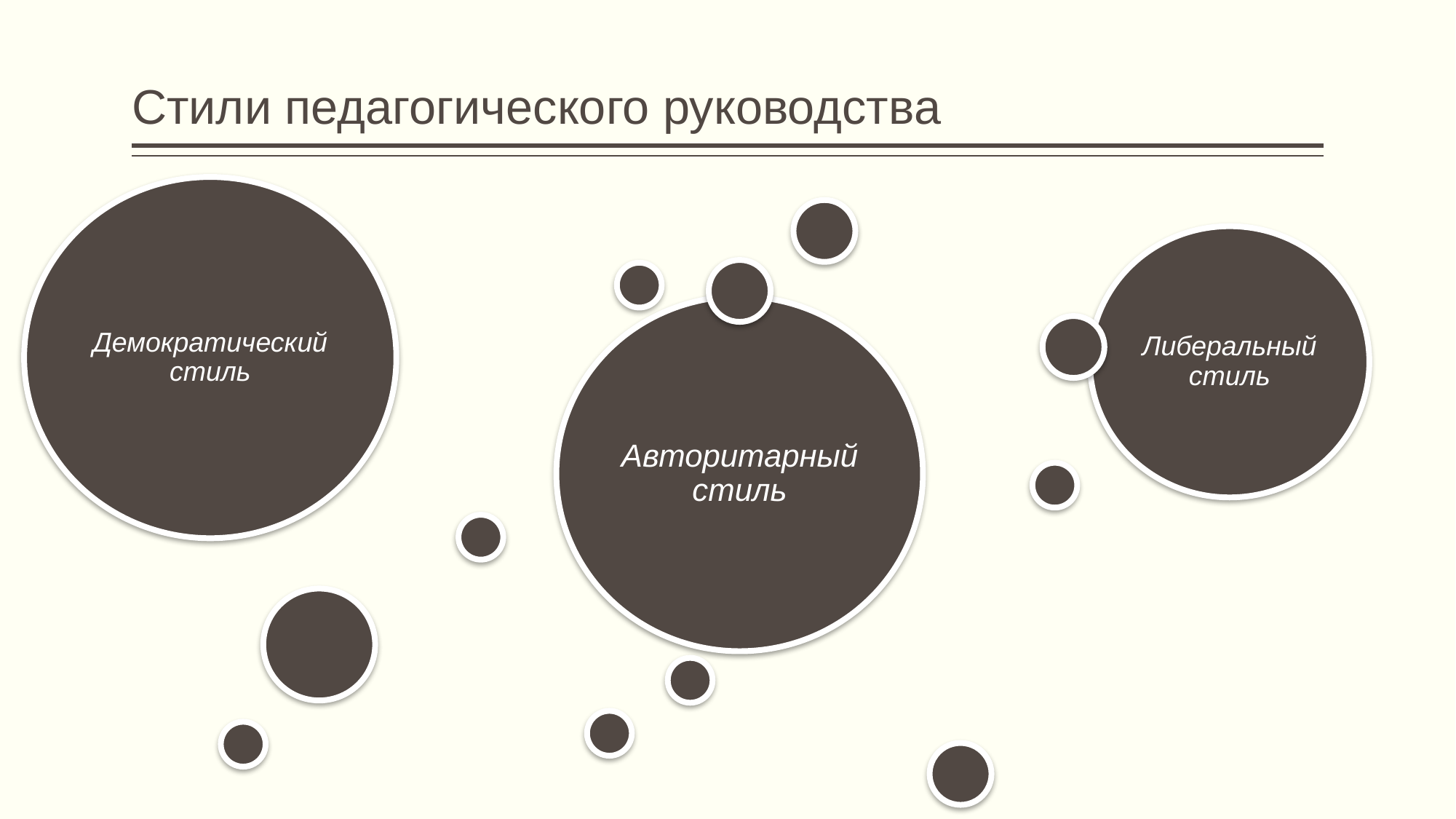

# Стили педагогического руководства
Авторитарный стиль
Демократический стиль
Либеральный стиль